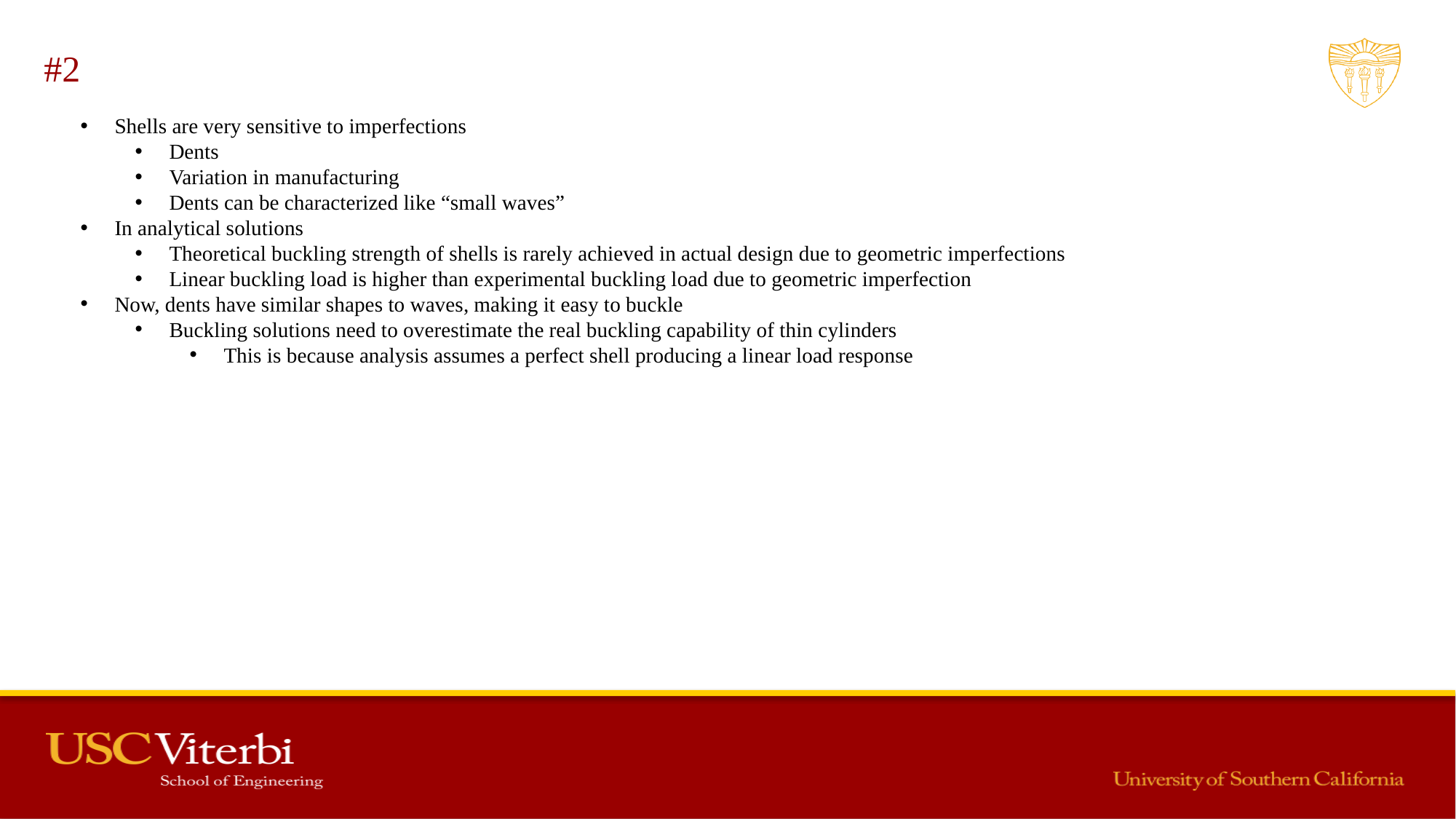

#2
Shells are very sensitive to imperfections
Dents
Variation in manufacturing
Dents can be characterized like “small waves”
In analytical solutions
Theoretical buckling strength of shells is rarely achieved in actual design due to geometric imperfections
Linear buckling load is higher than experimental buckling load due to geometric imperfection
Now, dents have similar shapes to waves, making it easy to buckle
Buckling solutions need to overestimate the real buckling capability of thin cylinders
This is because analysis assumes a perfect shell producing a linear load response